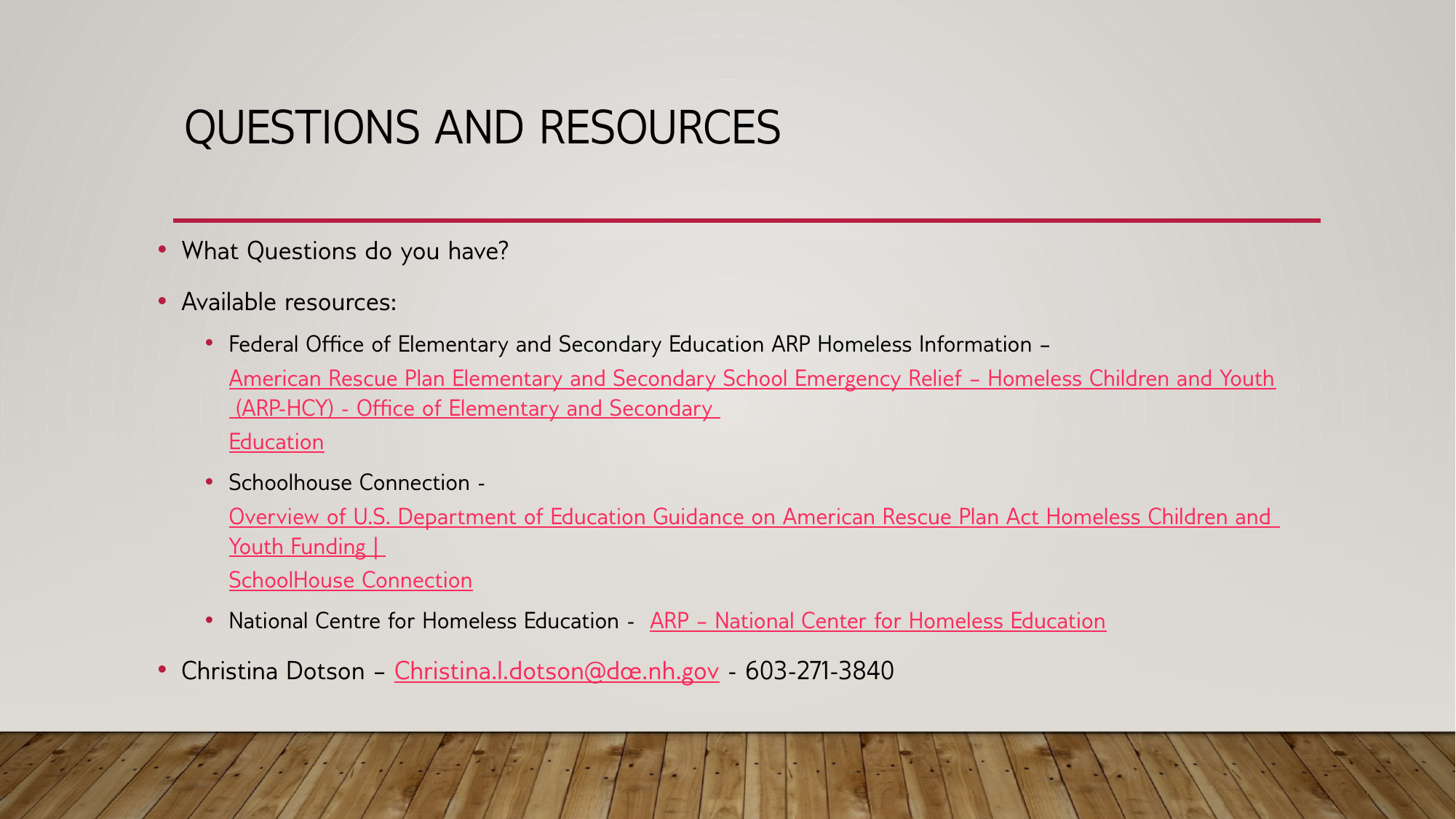

# Questions and Resources
What Questions do you have?
Available resources:
Federal Office of Elementary and Secondary Education ARP Homeless Information – American Rescue Plan Elementary and Secondary School Emergency Relief – Homeless Children and Youth (ARP-HCY) - Office of Elementary and Secondary Education
Schoolhouse Connection - Overview of U.S. Department of Education Guidance on American Rescue Plan Act Homeless Children and Youth Funding | SchoolHouse Connection
National Centre for Homeless Education -  ARP – National Center for Homeless Education
Christina Dotson – Christina.l.dotson@doe.nh.gov - 603-271-3840